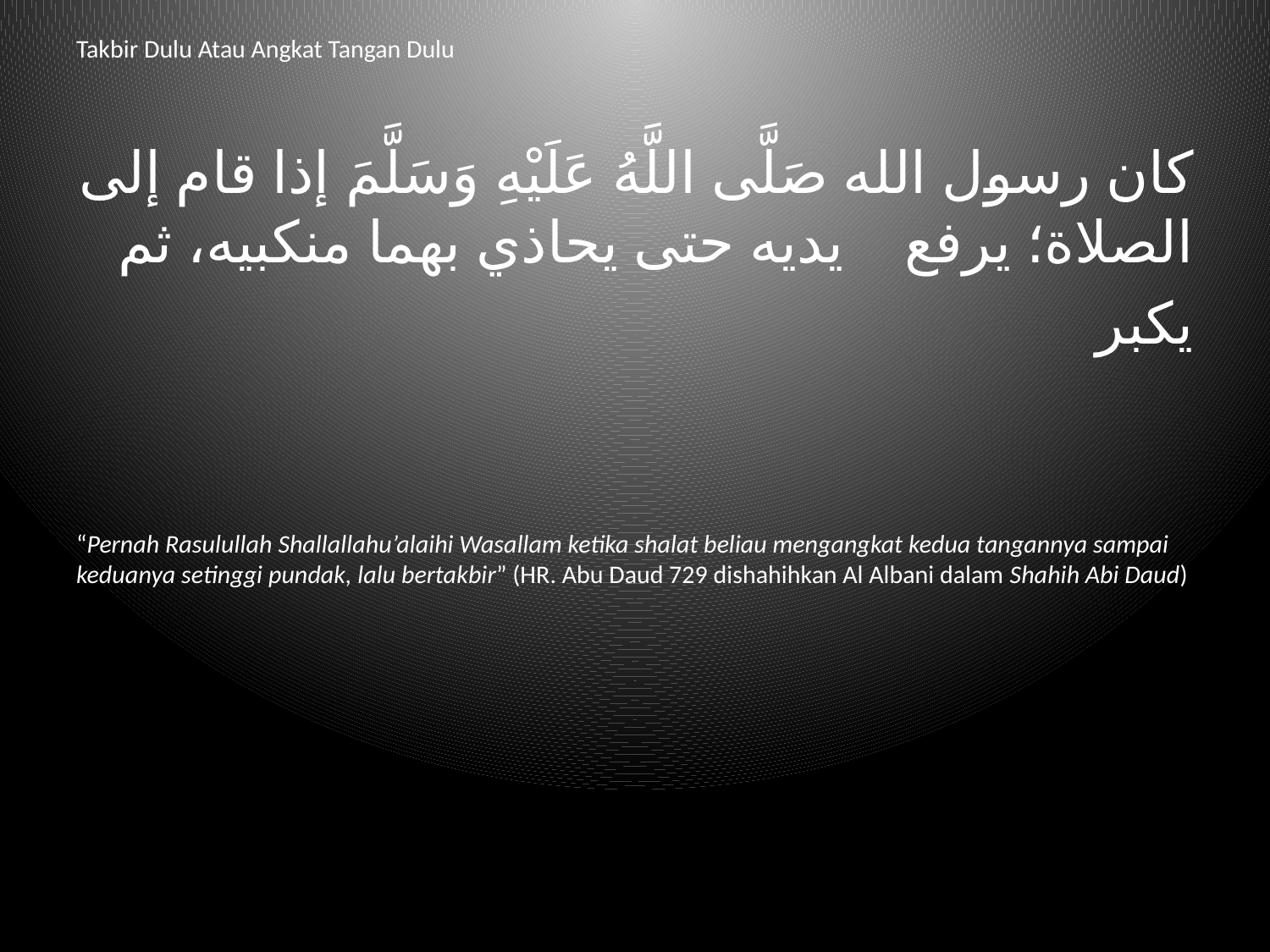

Takbir Dulu Atau Angkat Tangan Dulu
كان رسول الله صَلَّى اللَّهُ عَلَيْهِ وَسَلَّمَ إذا قام إلى الصلاة؛ يرفع    يديه حتى يحاذي بهما منكبيه، ثم
يكبر

“Pernah Rasulullah Shallallahu’alaihi Wasallam ketika shalat beliau mengangkat kedua tangannya sampai keduanya setinggi pundak, lalu bertakbir” (HR. Abu Daud 729 dishahihkan Al Albani dalam Shahih Abi Daud)